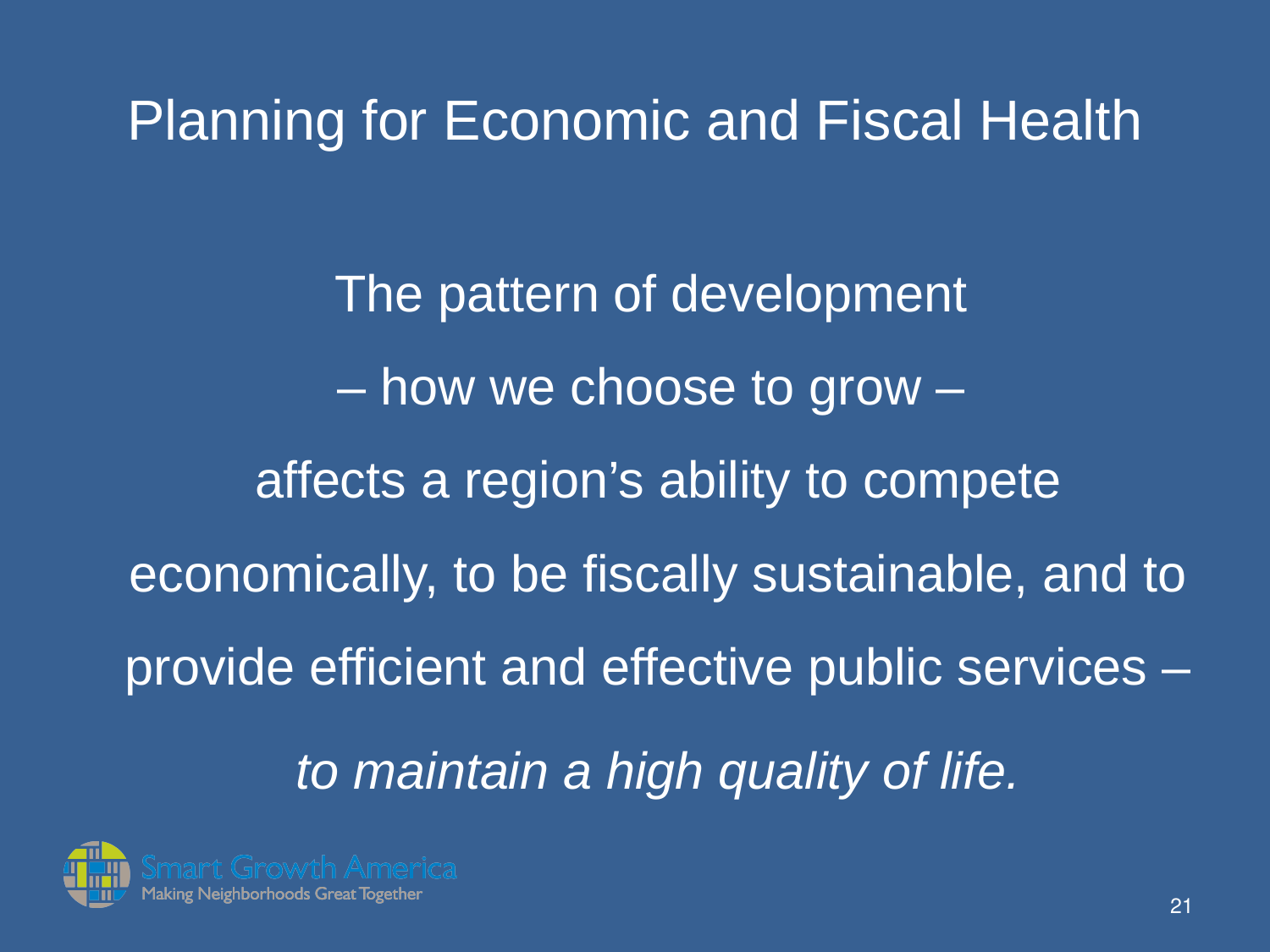

# Planning for Economic and Fiscal Health
The pattern of development
– how we choose to grow –
affects a region’s ability to compete economically, to be fiscally sustainable, and to provide efficient and effective public services –
to maintain a high quality of life.
21